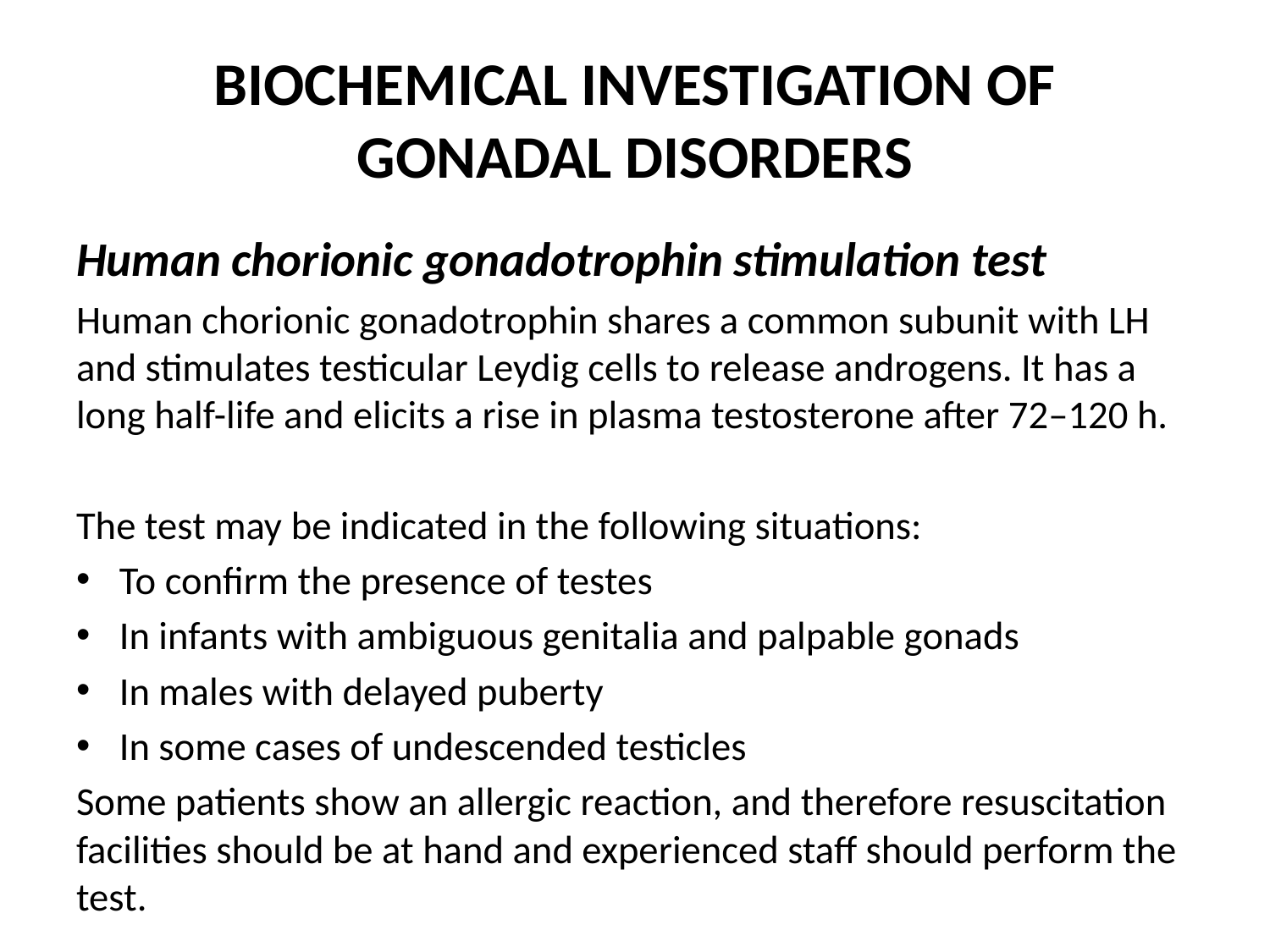

# BIOCHEMICAL INVESTIGATION OF GONADAL DISORDERS
Human chorionic gonadotrophin stimulation test
Human chorionic gonadotrophin shares a common subunit with LH and stimulates testicular Leydig cells to release androgens. It has a long half-life and elicits a rise in plasma testosterone after 72–120 h.

The test may be indicated in the following situations:
To confirm the presence of testes
In infants with ambiguous genitalia and palpable gonads
In males with delayed puberty
In some cases of undescended testicles
Some patients show an allergic reaction, and therefore resuscitation facilities should be at hand and experienced staff should perform the test.